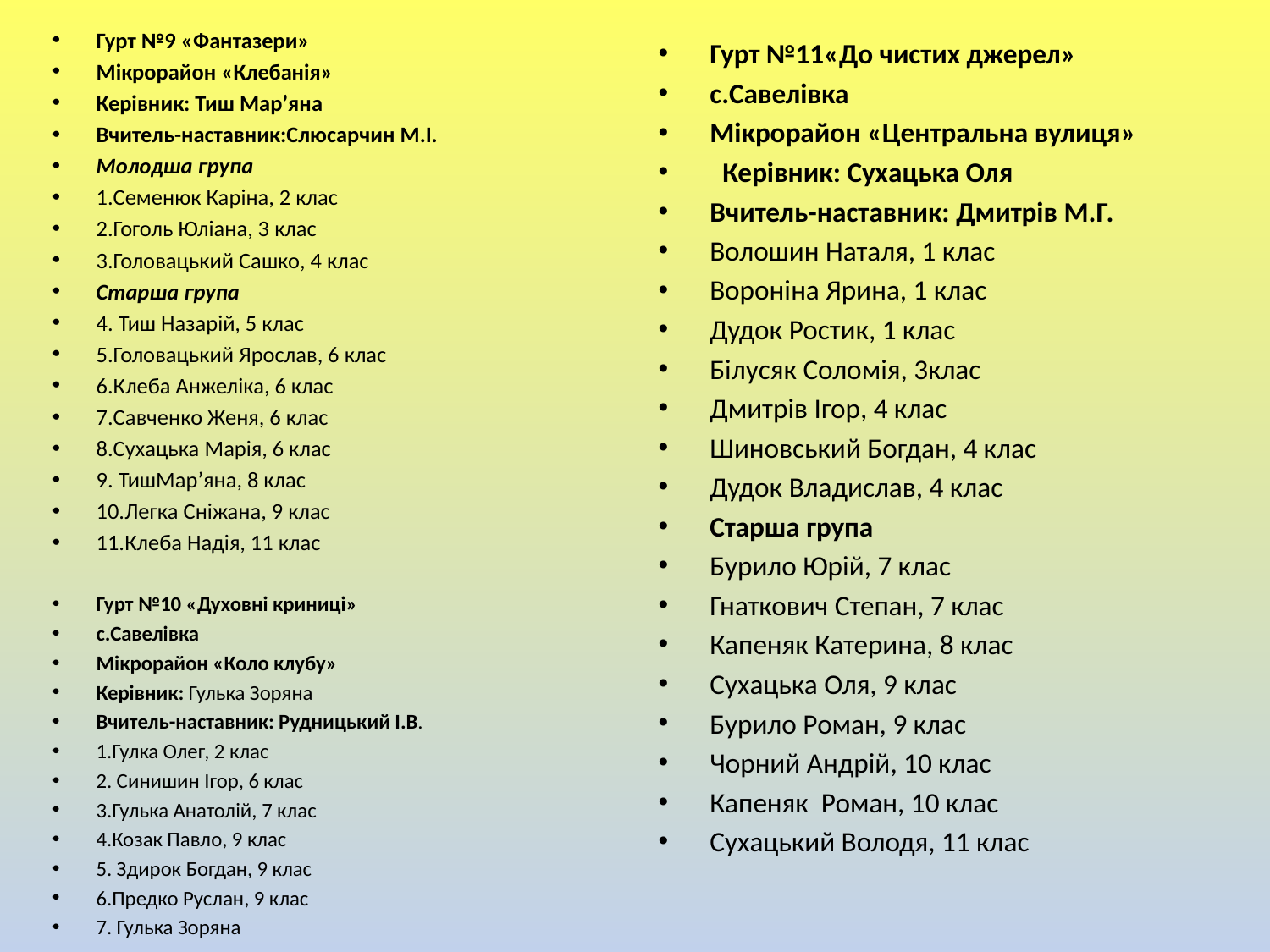

Гурт №9 «Фантазери»
Мікрорайон «Клебанія»
Керівник: Тиш Мар’яна
Вчитель-наставник:Слюсарчин М.І.
Молодша група
1.Семенюк Каріна, 2 клас
2.Гоголь Юліана, 3 клас
3.Головацький Сашко, 4 клас
Старша група
4. Тиш Назарій, 5 клас
5.Головацький Ярослав, 6 клас
6.Клеба Анжеліка, 6 клас
7.Савченко Женя, 6 клас
8.Сухацька Марія, 6 клас
9. ТишМар’яна, 8 клас
10.Легка Сніжана, 9 клас
11.Клеба Надія, 11 клас

Гурт №10 «Духовні криниці»
с.Савелівка
Мікрорайон «Коло клубу»
Керівник: Гулька Зоряна
Вчитель-наставник: Рудницький І.В.
1.Гулка Олег, 2 клас
2. Синишин Ігор, 6 клас
3.Гулька Анатолій, 7 клас
4.Козак Павло, 9 клас
5. Здирок Богдан, 9 клас
6.Предко Руслан, 9 клас
7. Гулька Зоряна

Гурт №11«До чистих джерел»
с.Савелівка
Мікрорайон «Центральна вулиця»
  Керівник: Сухацька Оля
Вчитель-наставник: Дмитрів М.Г.
Волошин Наталя, 1 клас
Вороніна Ярина, 1 клас
Дудок Ростик, 1 клас
Білусяк Соломія, 3клас
Дмитрів Ігор, 4 клас
Шиновський Богдан, 4 клас
Дудок Владислав, 4 клас
Старша група
Бурило Юрій, 7 клас
Гнаткович Степан, 7 клас
Капеняк Катерина, 8 клас
Сухацька Оля, 9 клас
Бурило Роман, 9 клас
Чорний Андрій, 10 клас
Капеняк  Роман, 10 клас
Сухацький Володя, 11 клас

#